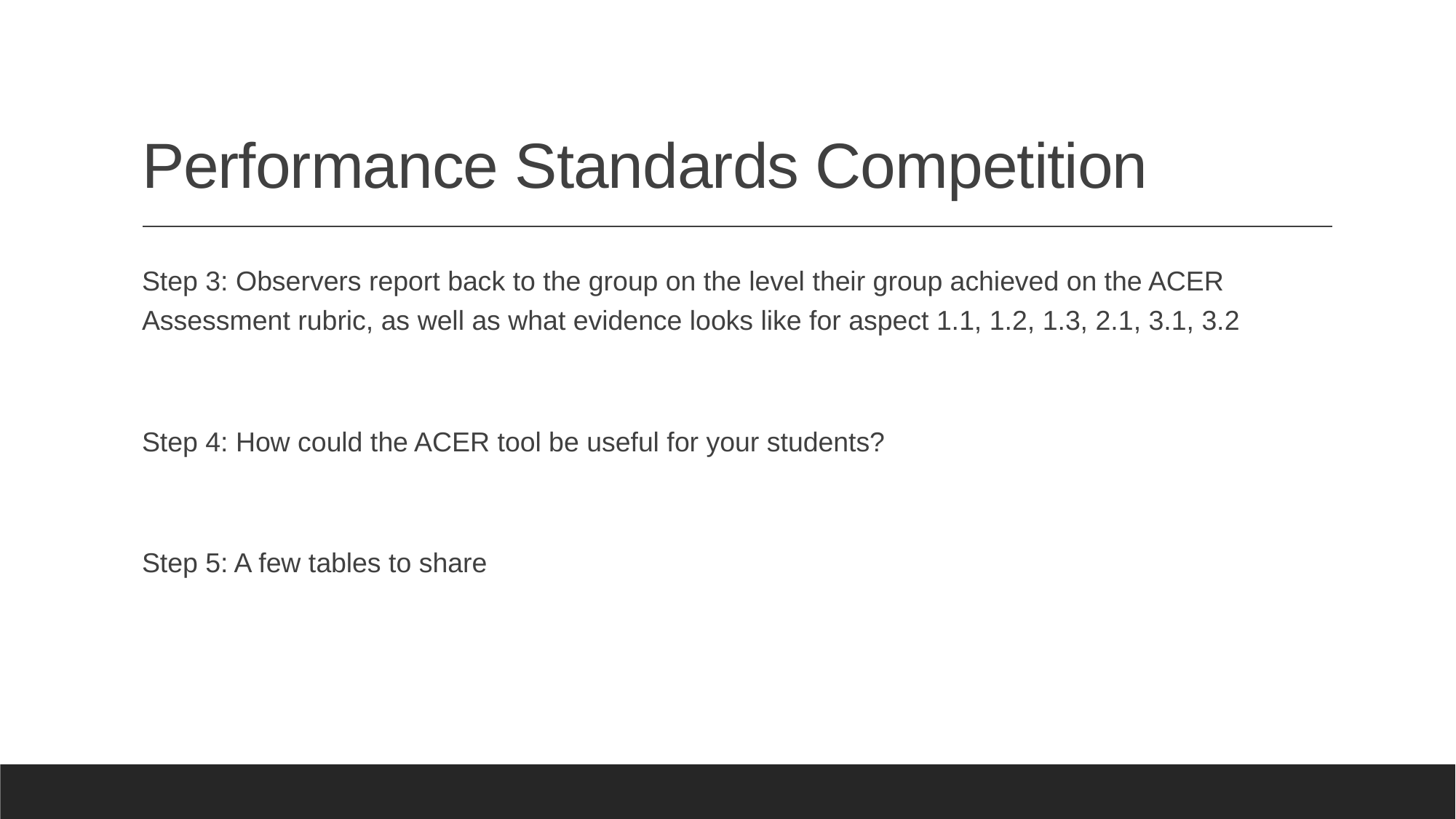

# Performance Standards Competition
Step 3: Observers report back to the group on the level their group achieved on the ACER Assessment rubric, as well as what evidence looks like for aspect 1.1, 1.2, 1.3, 2.1, 3.1, 3.2

Step 4: How could the ACER tool be useful for your students?

Step 5: A few tables to share